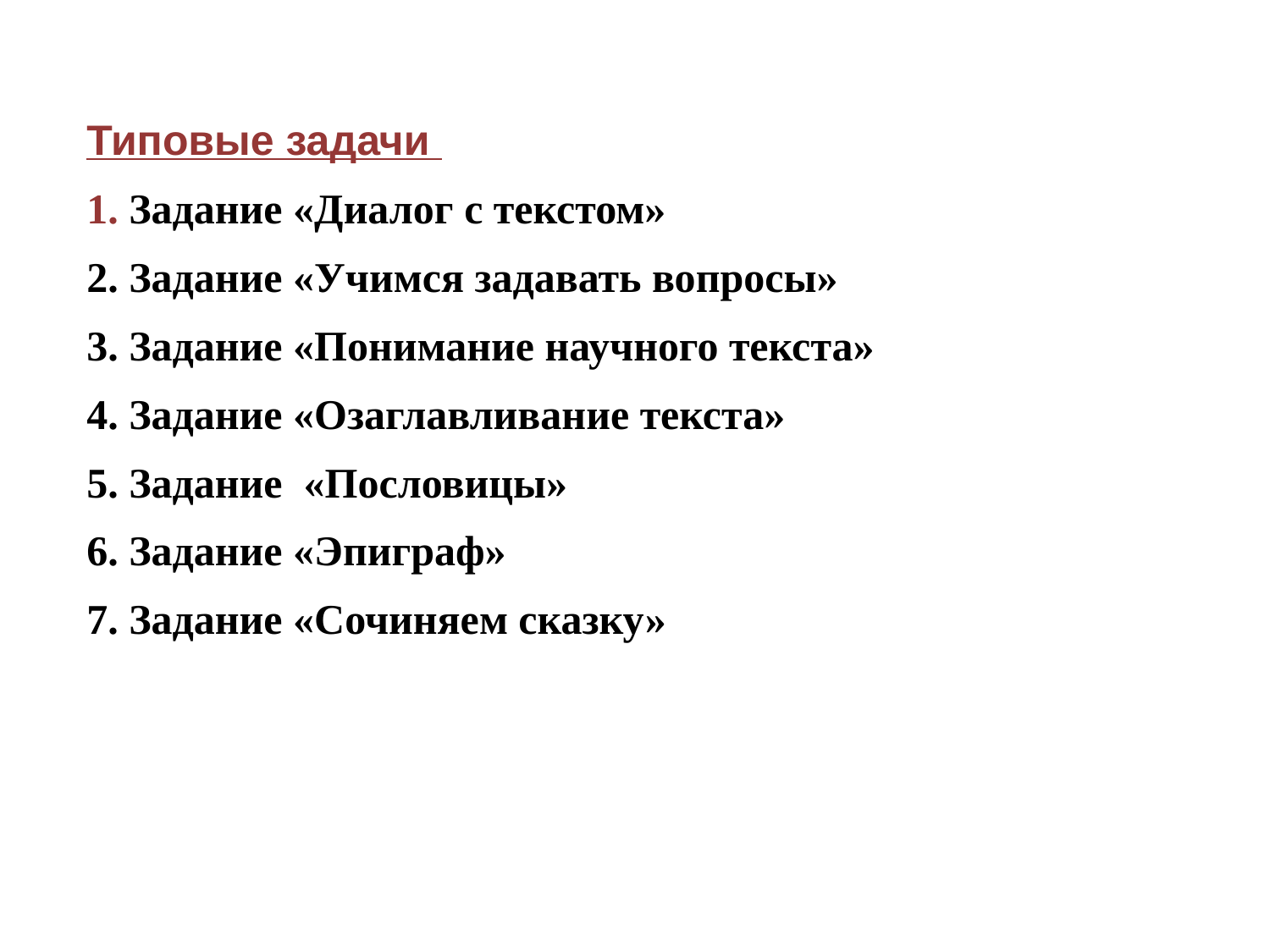

Типовые задачи
1. Задание «Диалог с текстом»
2. Задание «Учимся задавать вопросы»
3. Задание «Понимание научного текста»
4. Задание «Озаглавливание текста»
5. Задание  «Пословицы»
6. Задание «Эпиграф»
7. Задание «Сочиняем сказку»